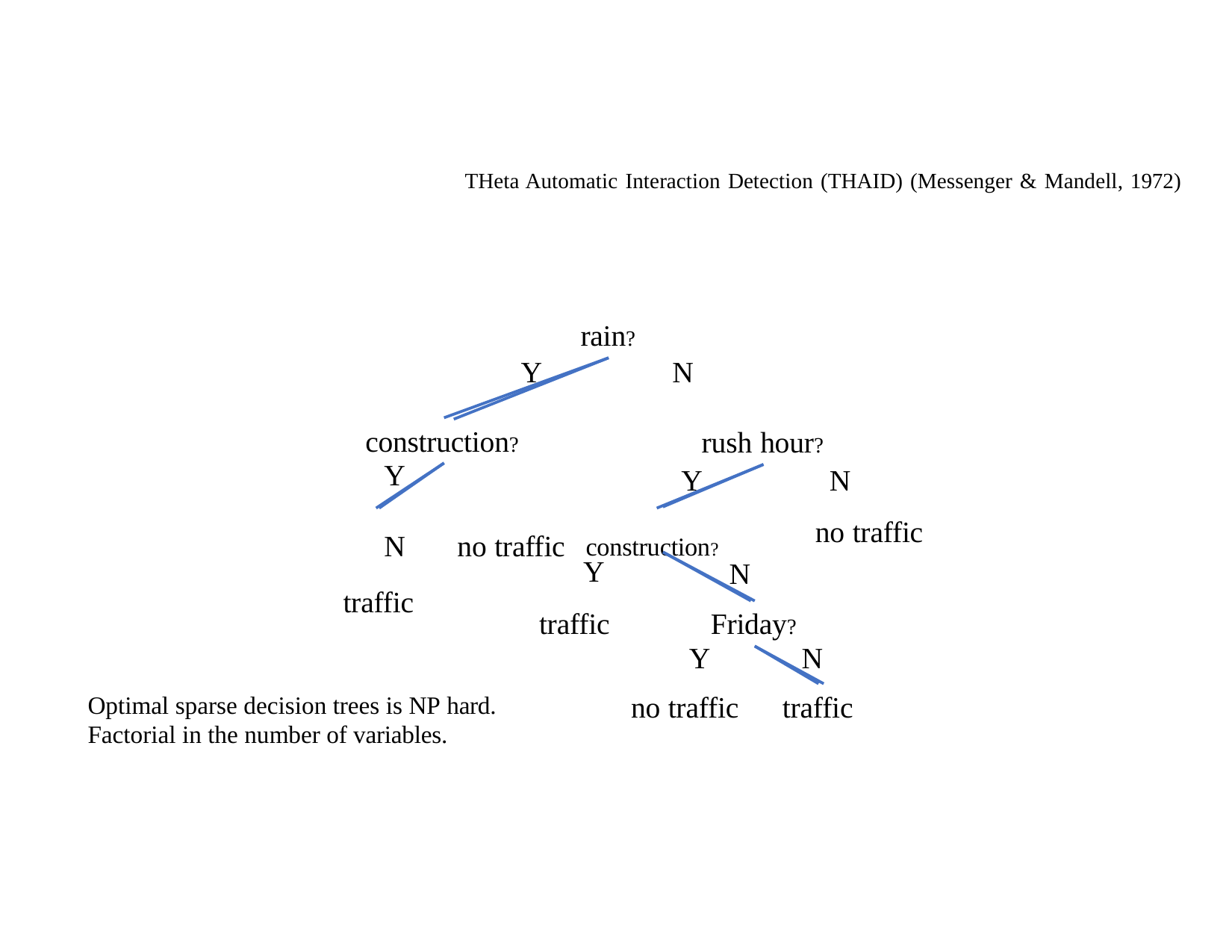

THeta Automatic Interaction Detection (THAID) (Messenger & Mandell, 1972)
rain?
Y
N

rush hour?
Y
construction?
Y	N
traffic
N

no traffic	construction?
no traffic
Y
traffic
N
Friday?

Y
N

no traffic
traffic
Optimal sparse decision trees is NP hard. Factorial in the number of variables.